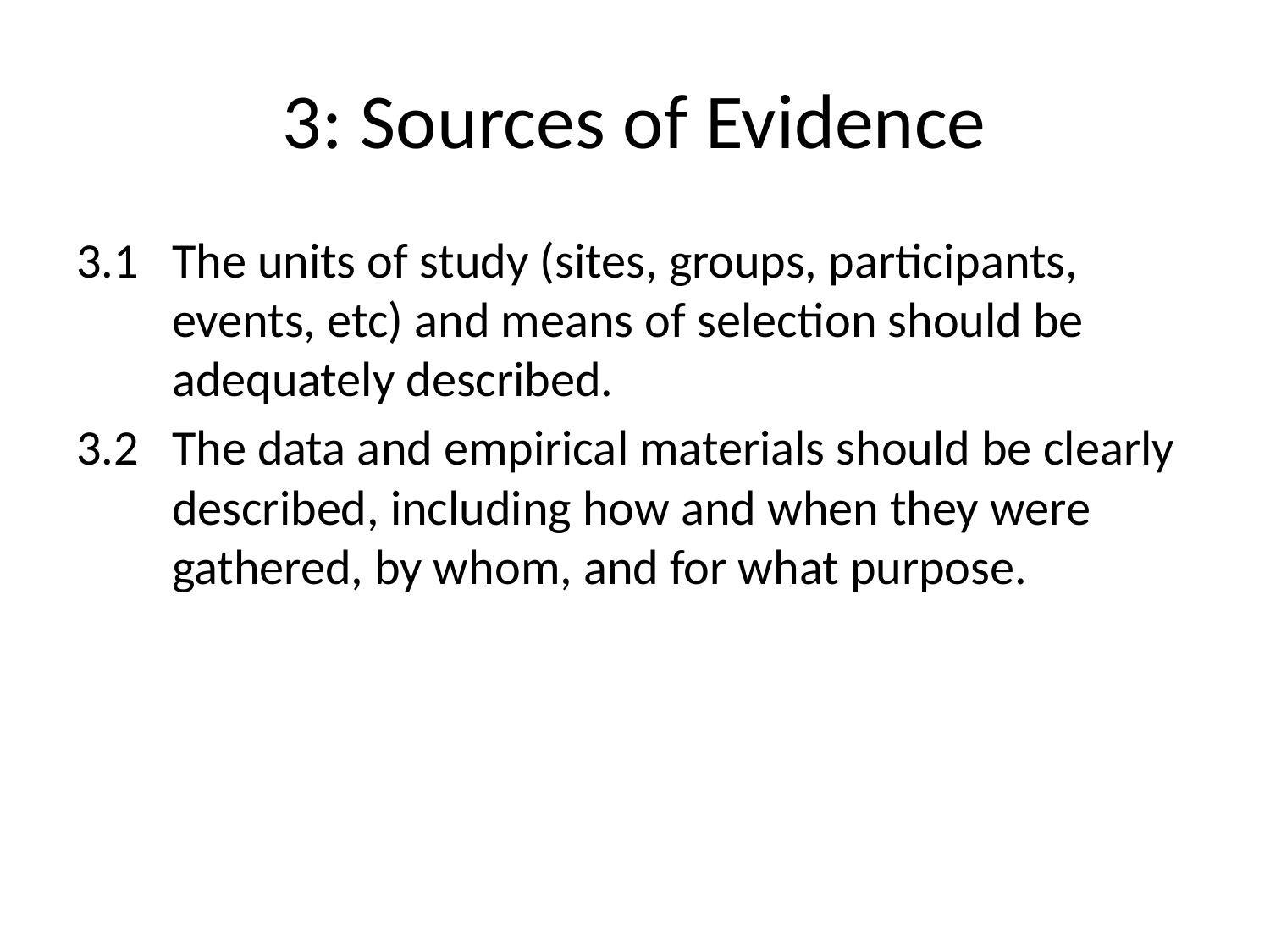

# 3: Sources of Evidence
3.1	The units of study (sites, groups, participants, events, etc) and means of selection should be adequately described.
3.2	The data and empirical materials should be clearly  described, including how and when they were gathered, by whom, and for what purpose.